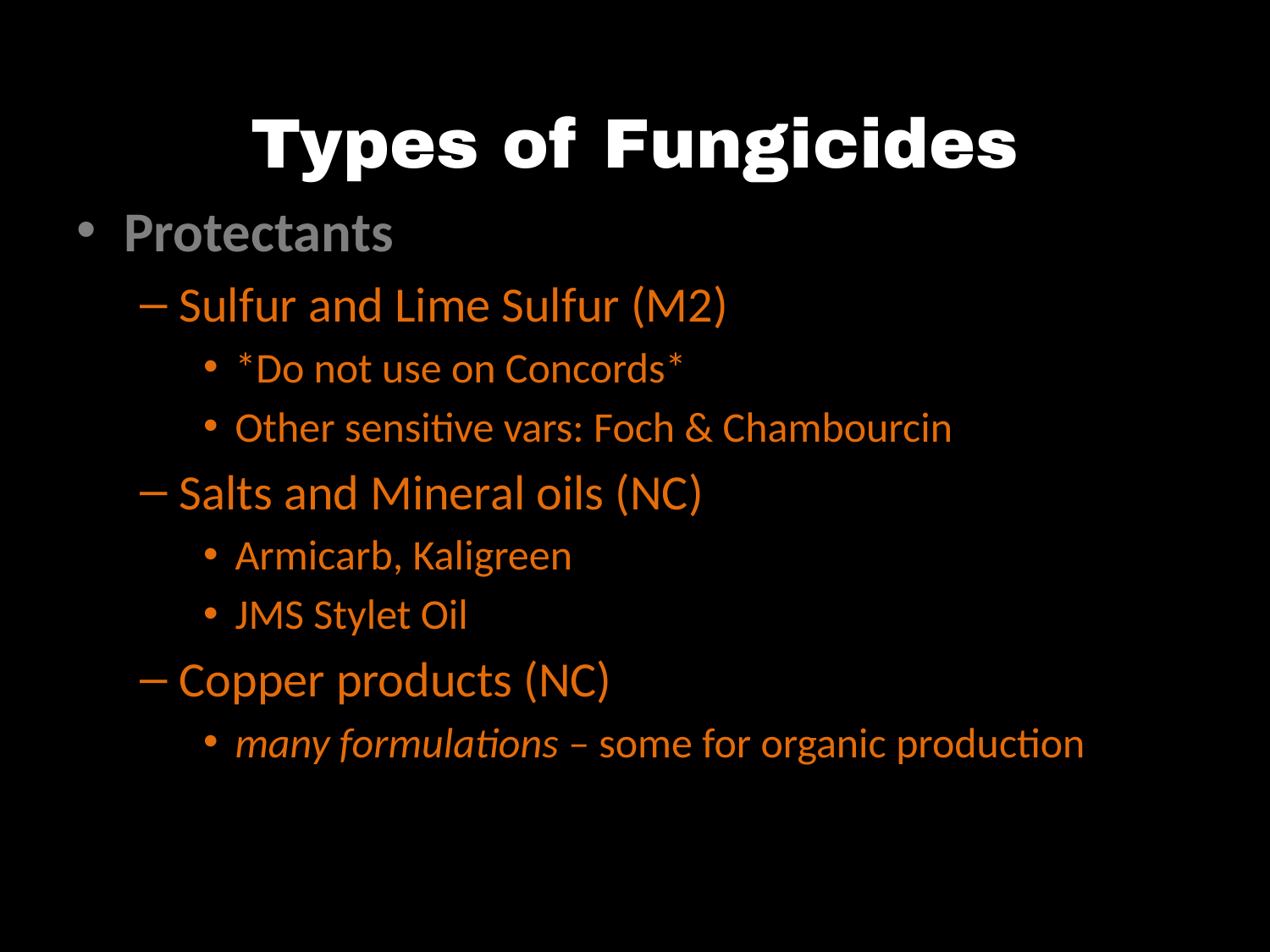

# Types of Fungicides
Protectants
Sulfur and Lime Sulfur (M2)
*Do not use on Concords*
Other sensitive vars: Foch & Chambourcin
Salts and Mineral oils (NC)
Armicarb, Kaligreen
JMS Stylet Oil
Copper products (NC)
many formulations – some for organic production